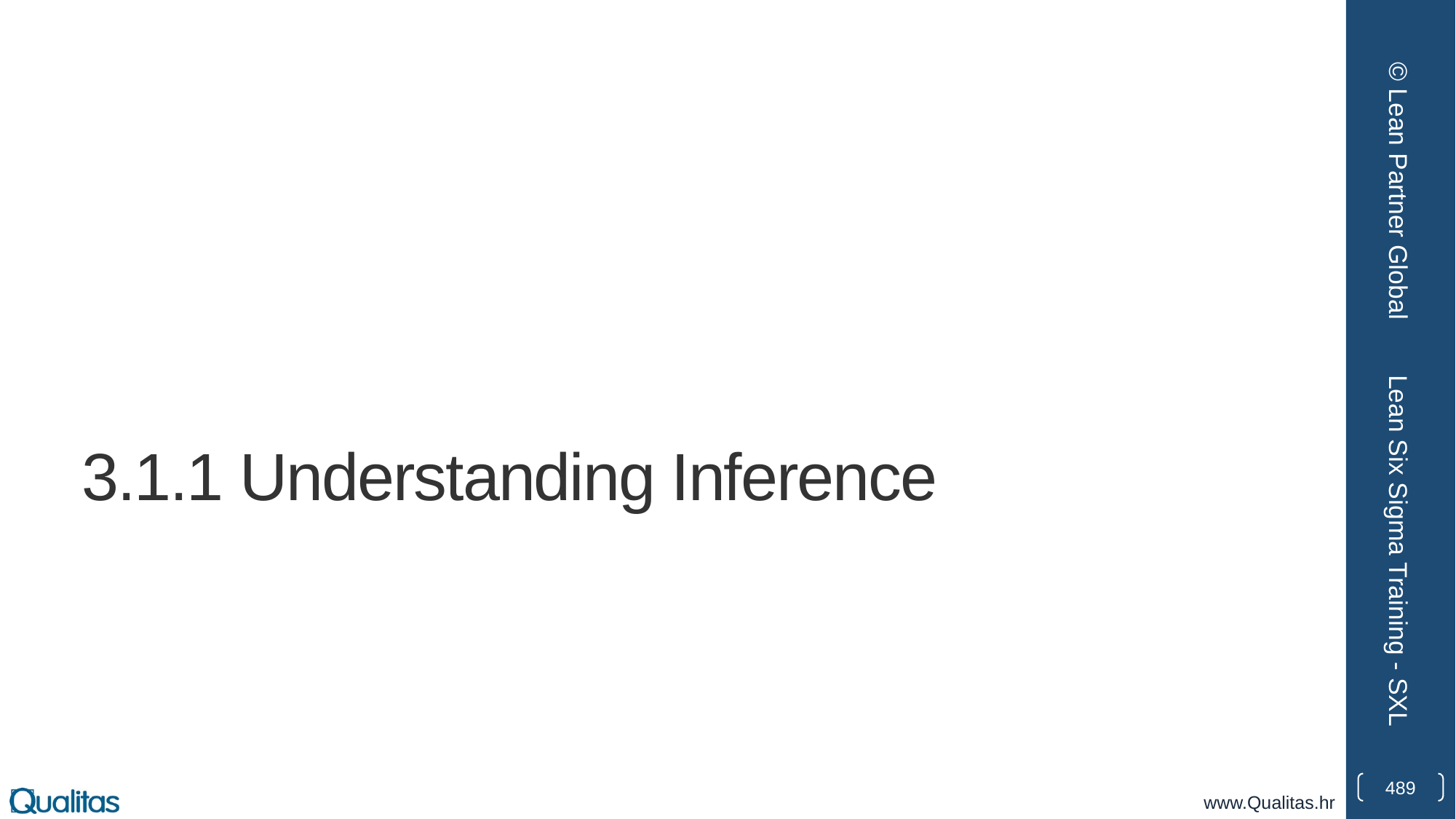

© Lean Partner Global
# 3.1.1 Understanding Inference
Lean Six Sigma Training - SXL
489